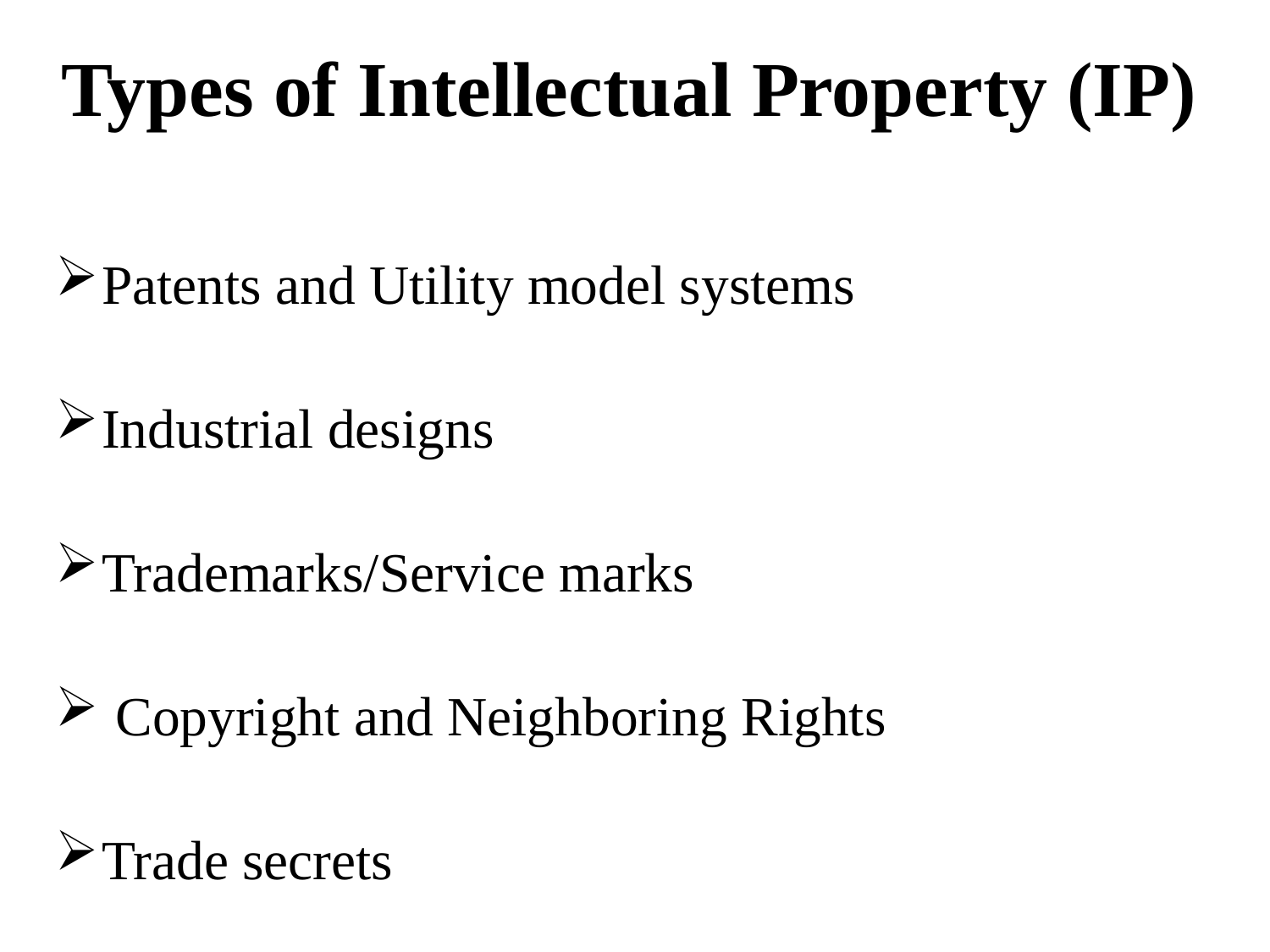

# Types of Intellectual Property (IP)
Patents and Utility model systems
Industrial designs
Trademarks/Service marks
 Copyright and Neighboring Rights
Trade secrets